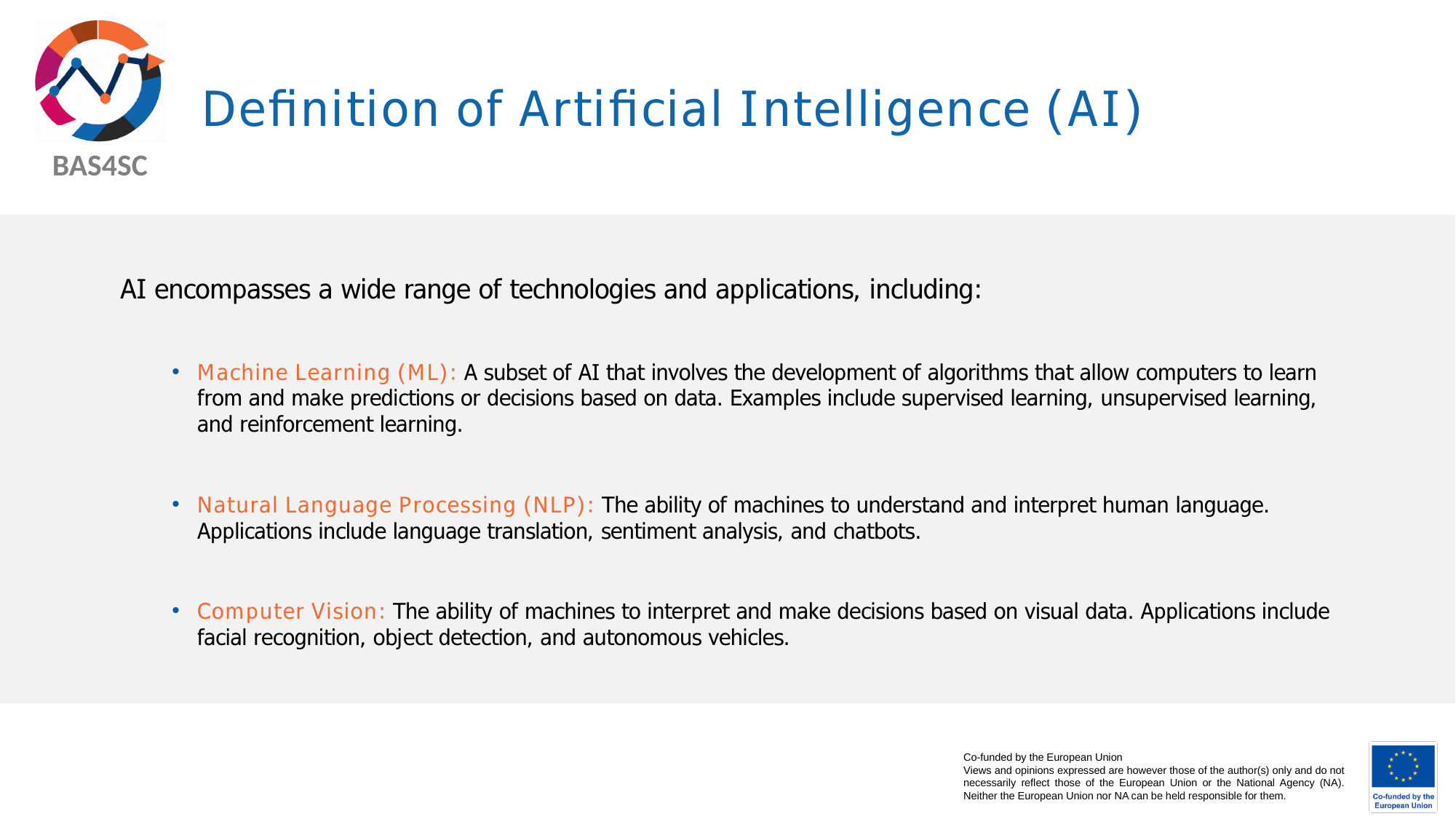

# Definition of Artificial Intelligence (AI)

AI encompasses a wide range of technologies and applications, including:

Machine Learning (ML): A subset of AI that involves the development of algorithms that allow computers to learn from and make predictions or decisions based on data. Examples include supervised learning, unsupervised learning, and reinforcement learning.

Natural Language Processing (NLP): The ability of machines to understand and interpret human language. Applications include language translation, sentiment analysis, and chatbots.

Computer Vision: The ability of machines to interpret and make decisions based on visual data. Applications include facial recognition, object detection, and autonomous vehicles.